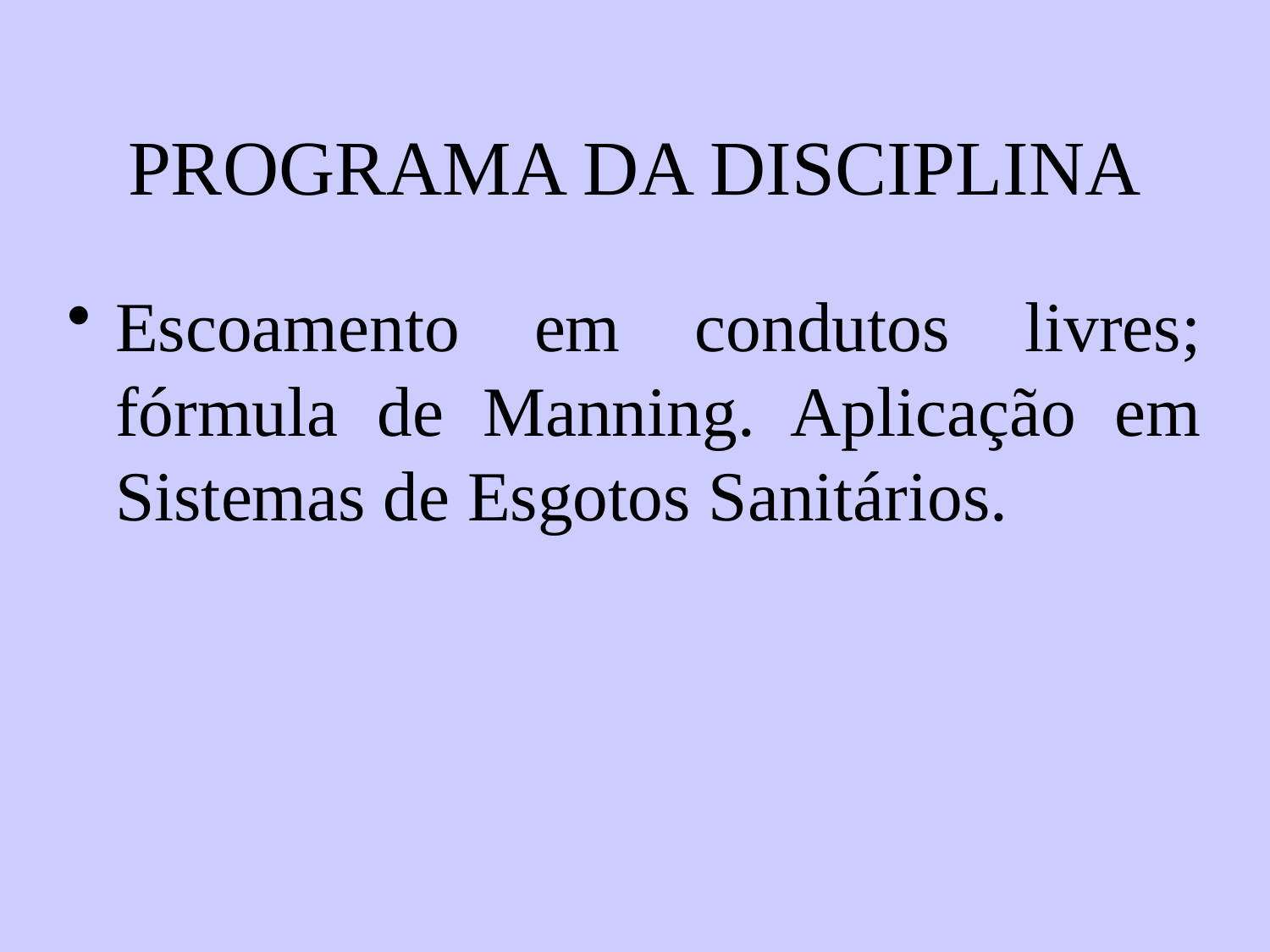

# PROGRAMA DA DISCIPLINA
Escoamento em condutos livres; fórmula de Manning. Aplicação em Sistemas de Esgotos Sanitários.